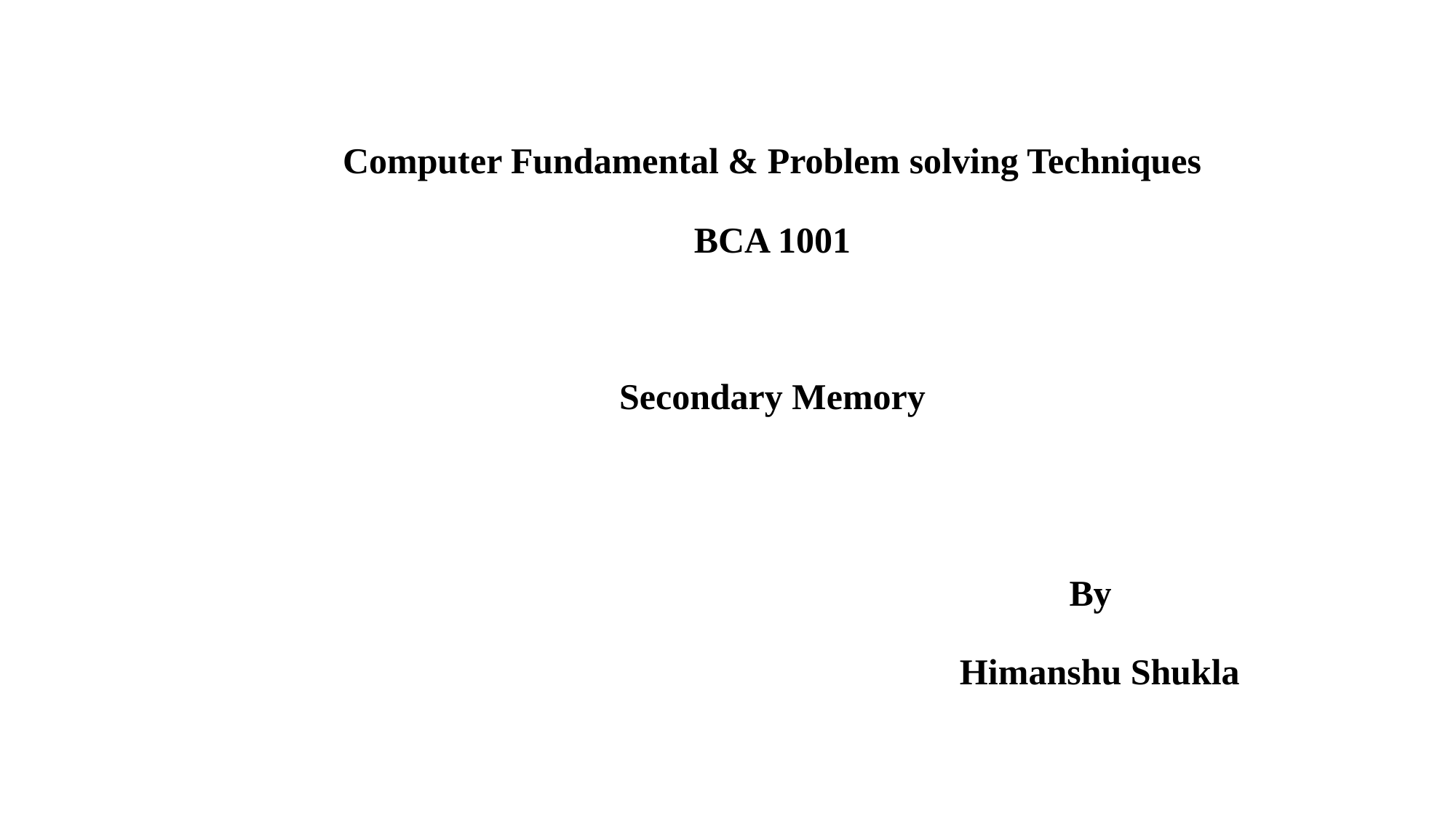

# Computer Fundamental & Problem solving Techniques BCA 1001 Secondary Memory By Himanshu Shukla